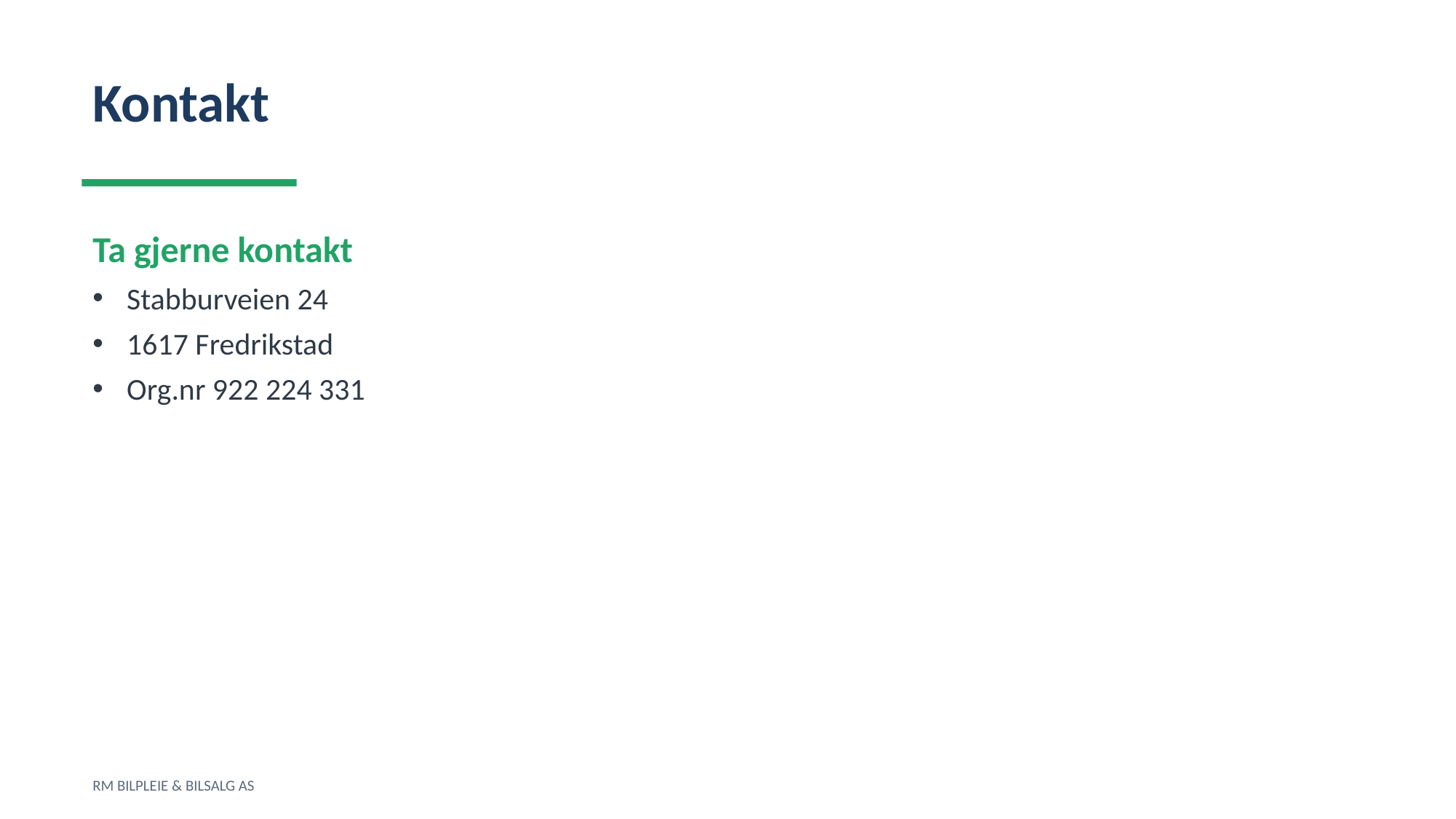

Kontakt

Ta gjerne kontakt
Stabburveien 24
1617 Fredrikstad
Org.nr 922 224 331
RM BILPLEIE & BILSALG AS